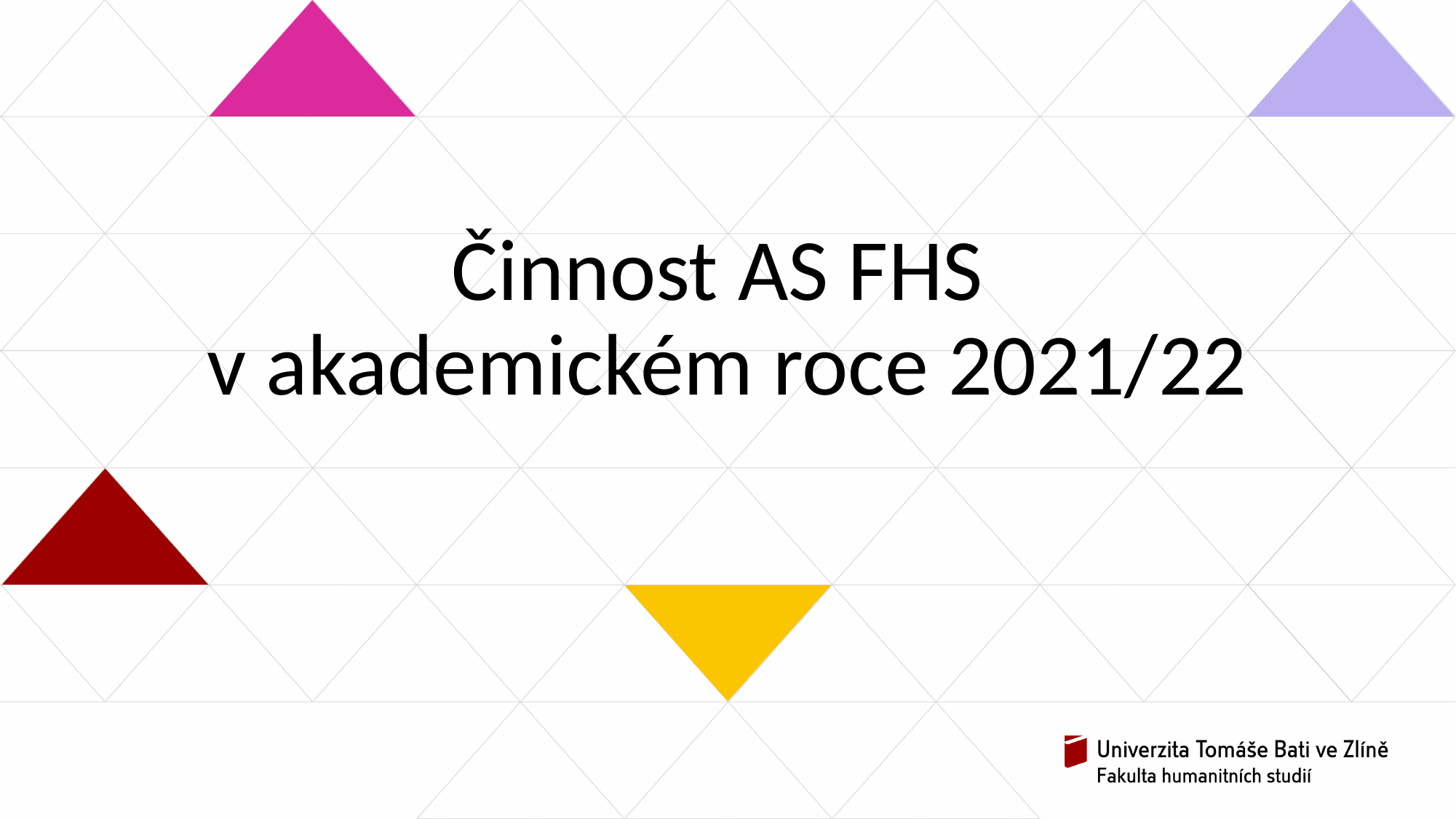

# Činnost AS FHS v akademickém roce 2021/22